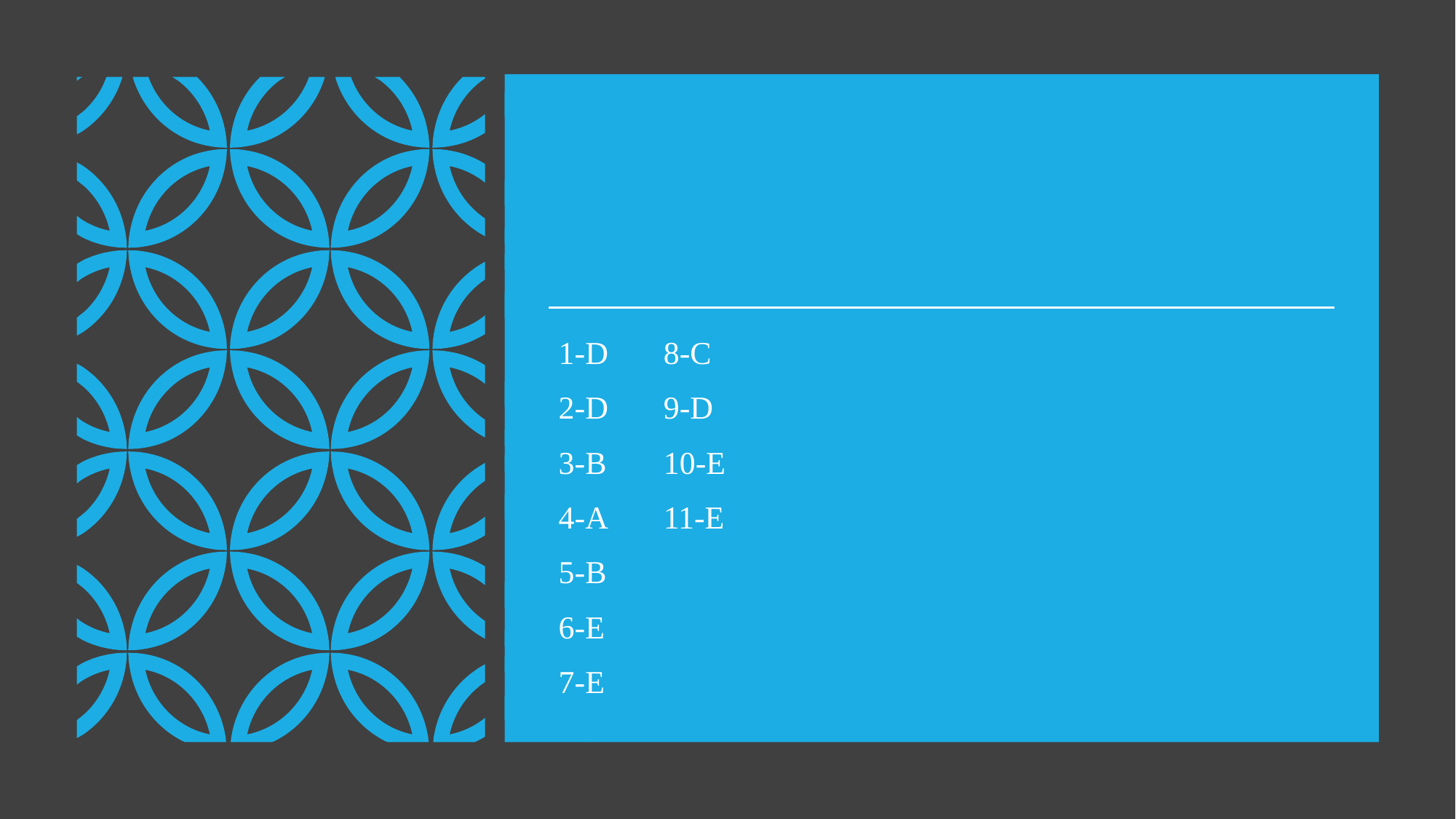

1-D	8-C
2-D	9-D
3-B	10-E
4-A	11-E
5-B
6-E
7-E